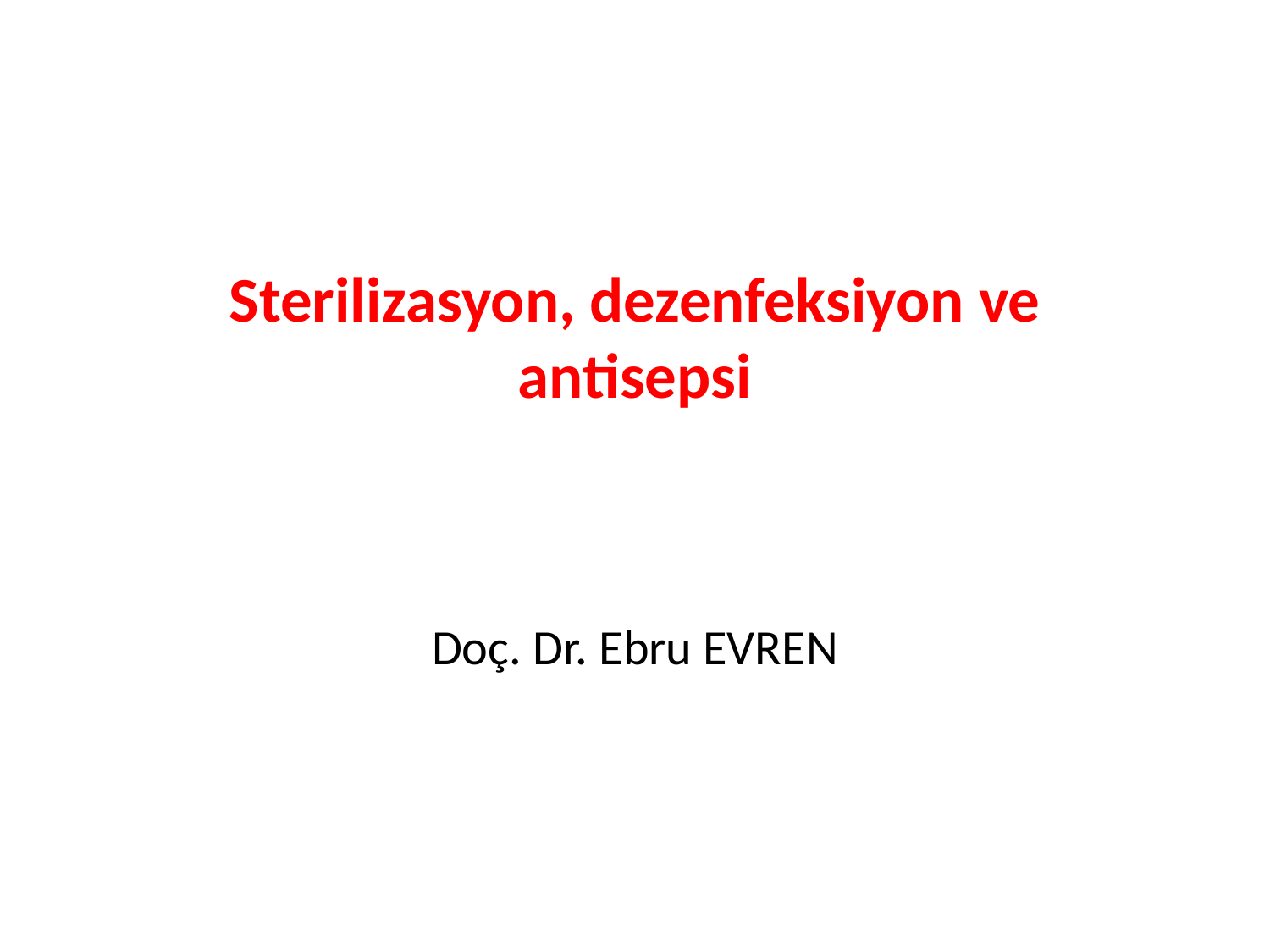

# Sterilizasyon, dezenfeksiyon ve antisepsi

Doç. Dr. Ebru EVREN